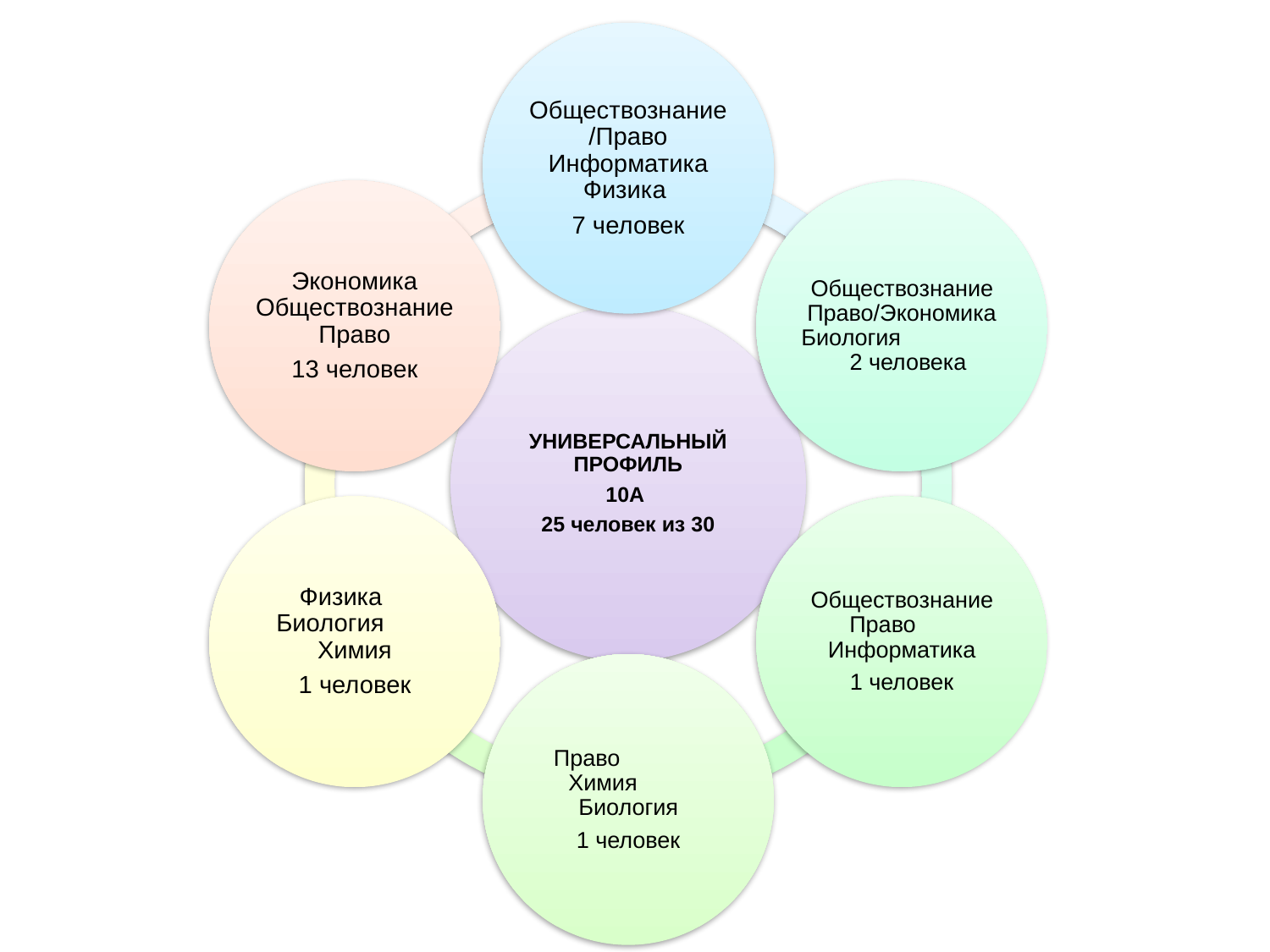

УНИВЕРСАЛЬНЫЙ ПРОФИЛЬ
10А
25 человек из 30
Обществознание/Право Информатика Физика
7 человек
Обществознание Право/Экономика Биология                   2 человека
Обществознание Право       Информатика
1 человек
Право              Химия         Биология
1 человек
Физика     Биология        Химия
1 человек
Экономика Обществознание Право
13 человек